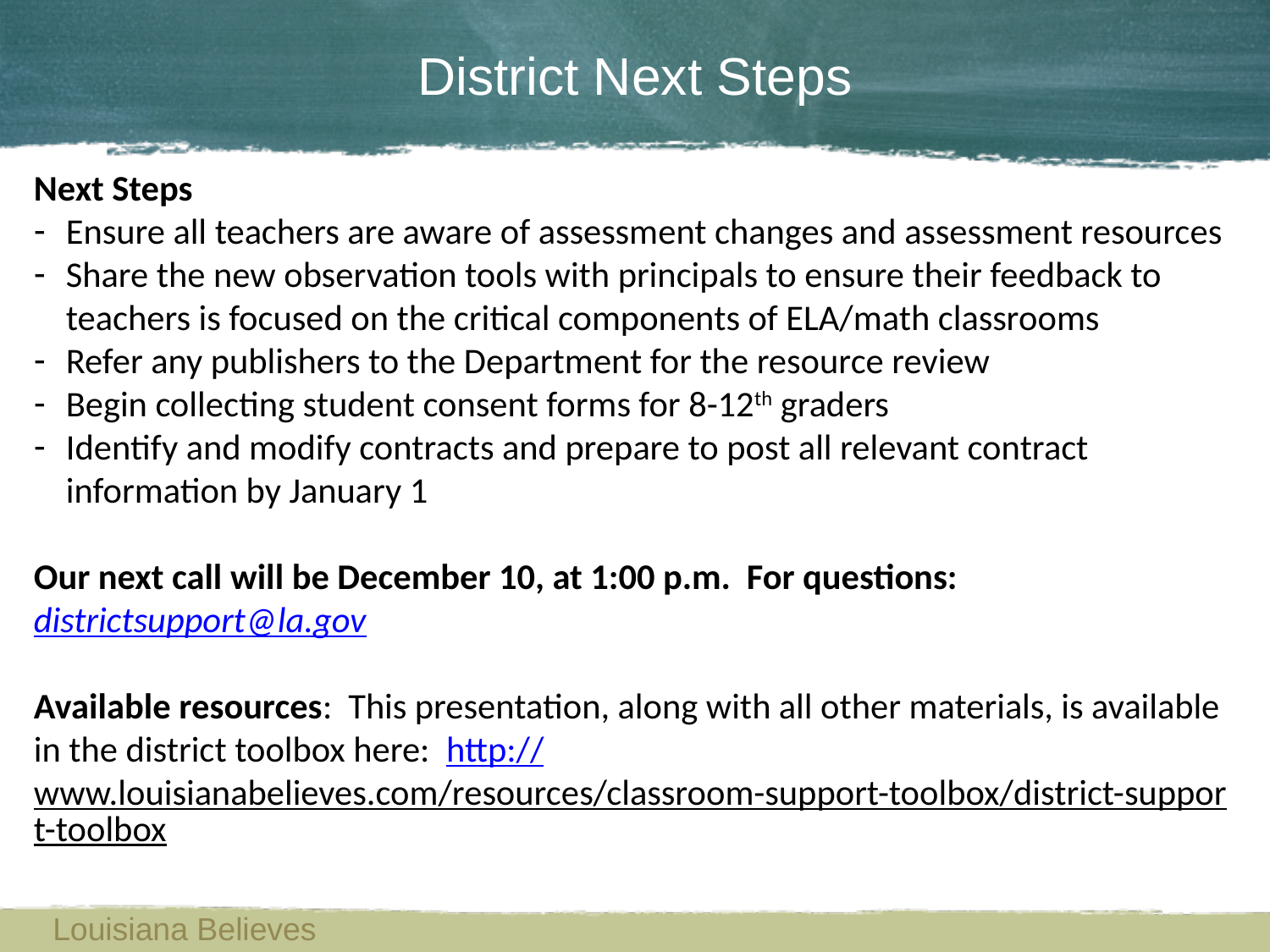

# District Next Steps
Next Steps
Ensure all teachers are aware of assessment changes and assessment resources
Share the new observation tools with principals to ensure their feedback to teachers is focused on the critical components of ELA/math classrooms
Refer any publishers to the Department for the resource review
Begin collecting student consent forms for 8-12th graders
Identify and modify contracts and prepare to post all relevant contract information by January 1

Our next call will be December 10, at 1:00 p.m.  For questions: districtsupport@la.gov

Available resources:  This presentation, along with all other materials, is available in the district toolbox here:  http://www.louisianabelieves.com/resources/classroom-support-toolbox/district-support-toolbox

Louisiana Believes